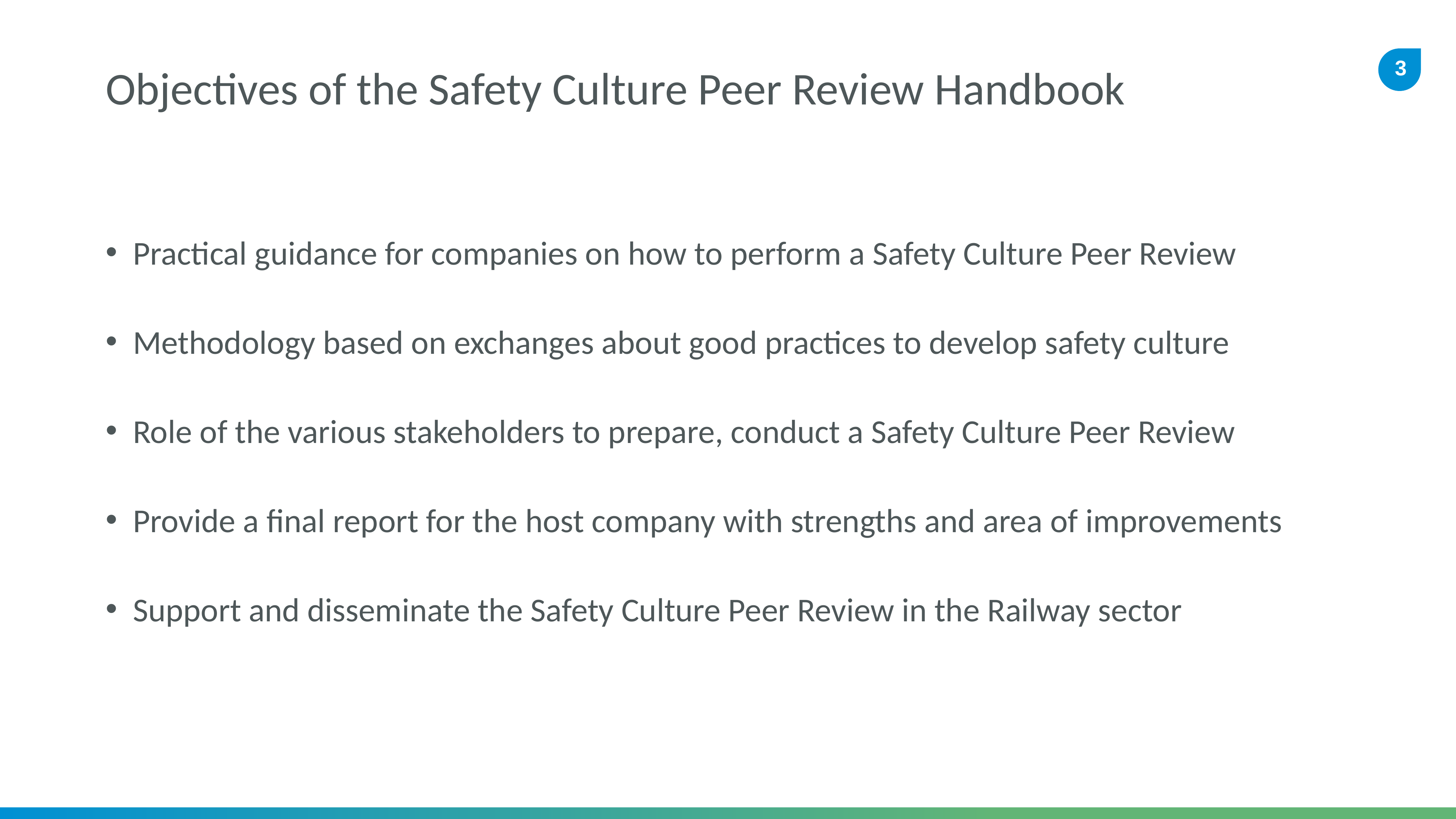

# Objectives of the Safety Culture Peer Review Handbook

Practical guidance for companies on how to perform a Safety Culture Peer Review

Methodology based on exchanges about good practices to develop safety culture

Role of the various stakeholders to prepare, conduct a Safety Culture Peer Review

Provide a final report for the host company with strengths and area of improvements

Support and disseminate the Safety Culture Peer Review in the Railway sector